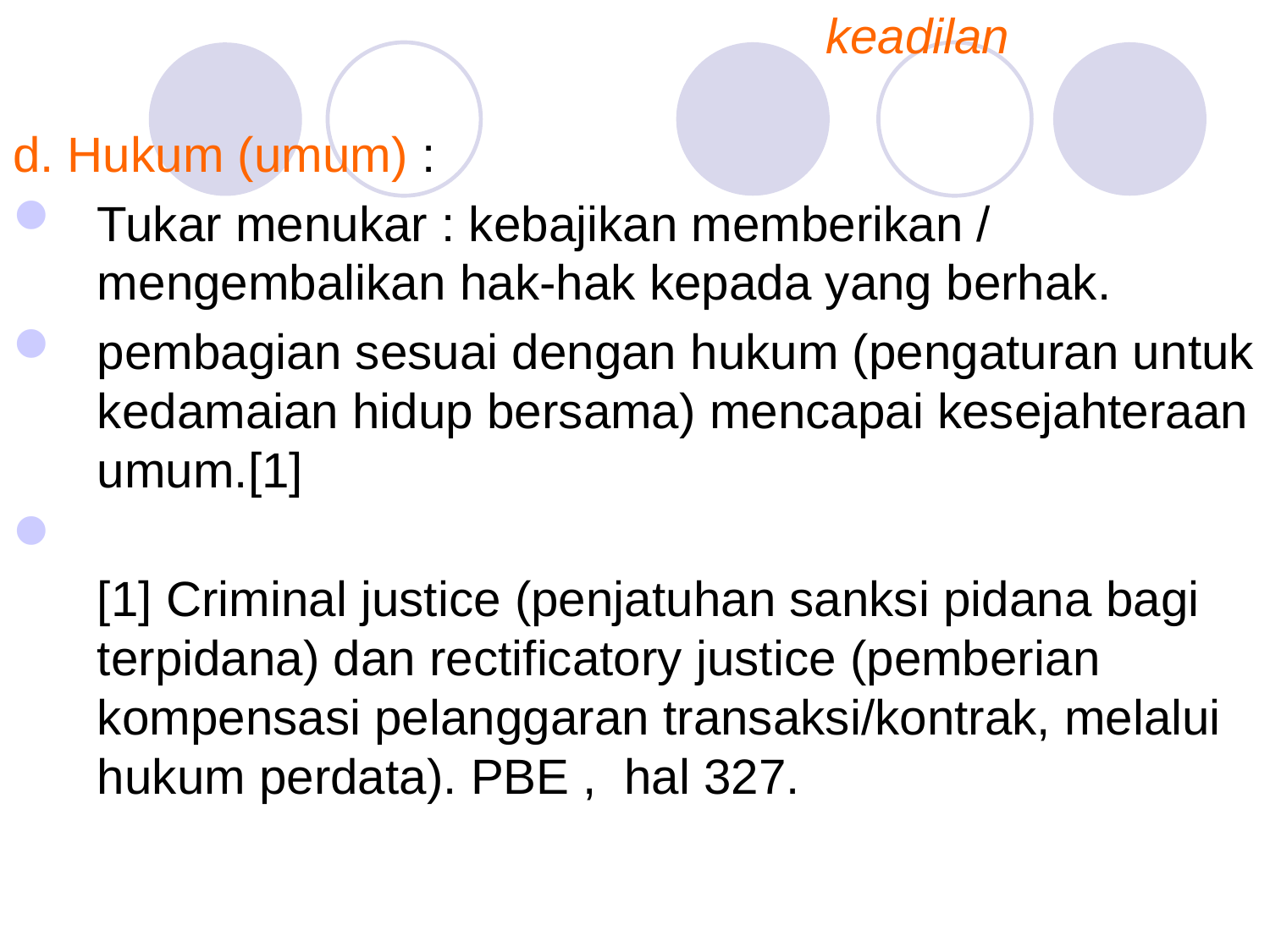

keadilan
d. Hukum (umum) :
Tukar menukar : kebajikan memberikan / mengembalikan hak-hak kepada yang berhak.
pembagian sesuai dengan hukum (pengaturan untuk kedamaian hidup bersama) mencapai kesejahteraan umum.[1]
[1] Criminal justice (penjatuhan sanksi pidana bagi terpidana) dan rectificatory justice (pemberian kompensasi pelanggaran transaksi/kontrak, melalui hukum perdata). PBE ,  hal 327.